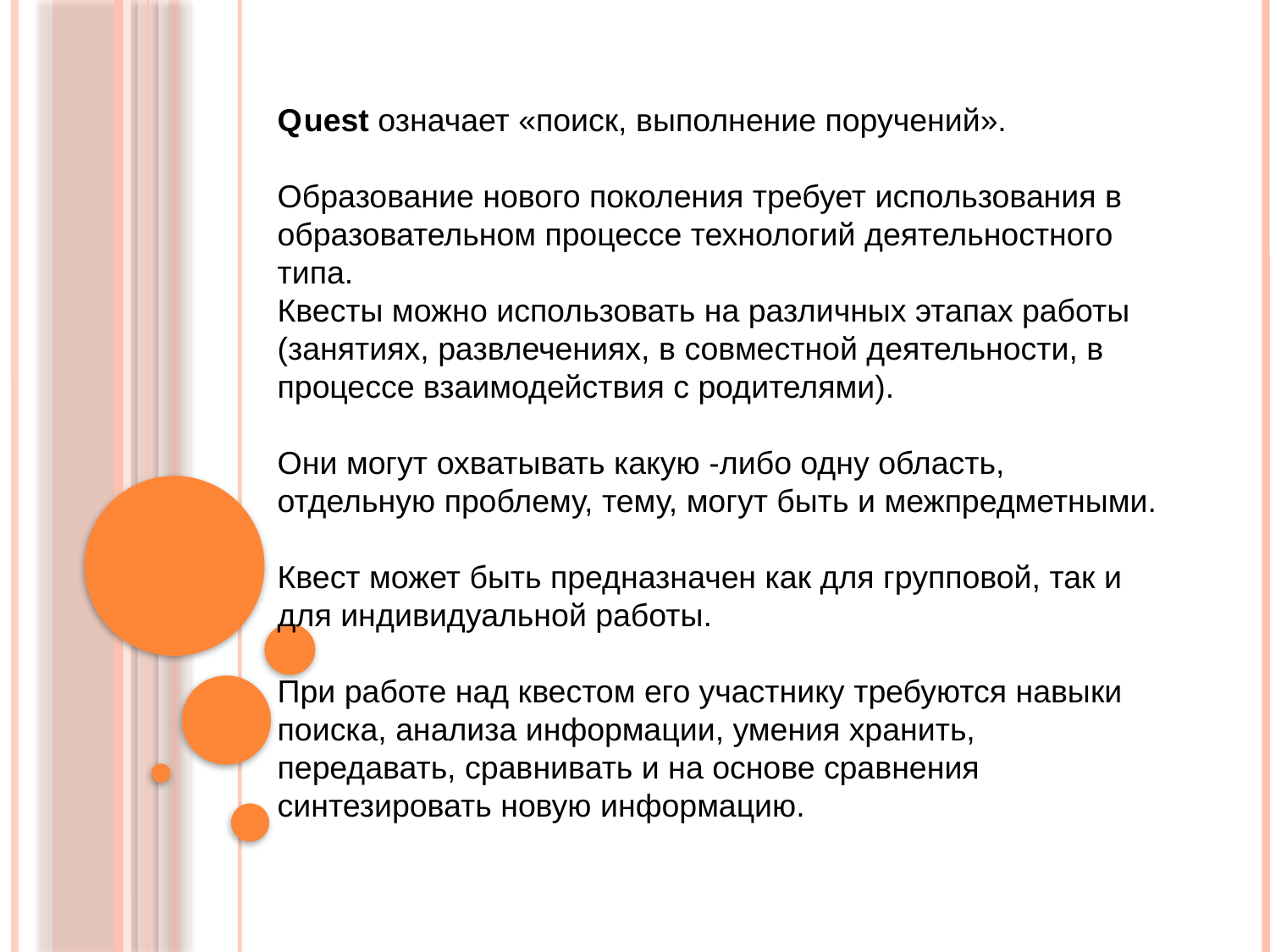

Quest означает «поиск, выполнение поручений».

Образование нового поколения требует использования в образовательном процессе технологий деятельностного типа.
Квесты можно использовать на различных этапах работы (занятиях, развлечениях, в совместной деятельности, в процессе взаимодействия с родителями).

Они могут охватывать какую -либо одну область, отдельную проблему, тему, могут быть и межпредметными.

Квест может быть предназначен как для групповой, так и для индивидуальной работы.

При работе над квестом его участнику требуются навыки поиска, анализа информации, умения хранить, передавать, сравнивать и на основе сравнения синтезировать новую информацию.